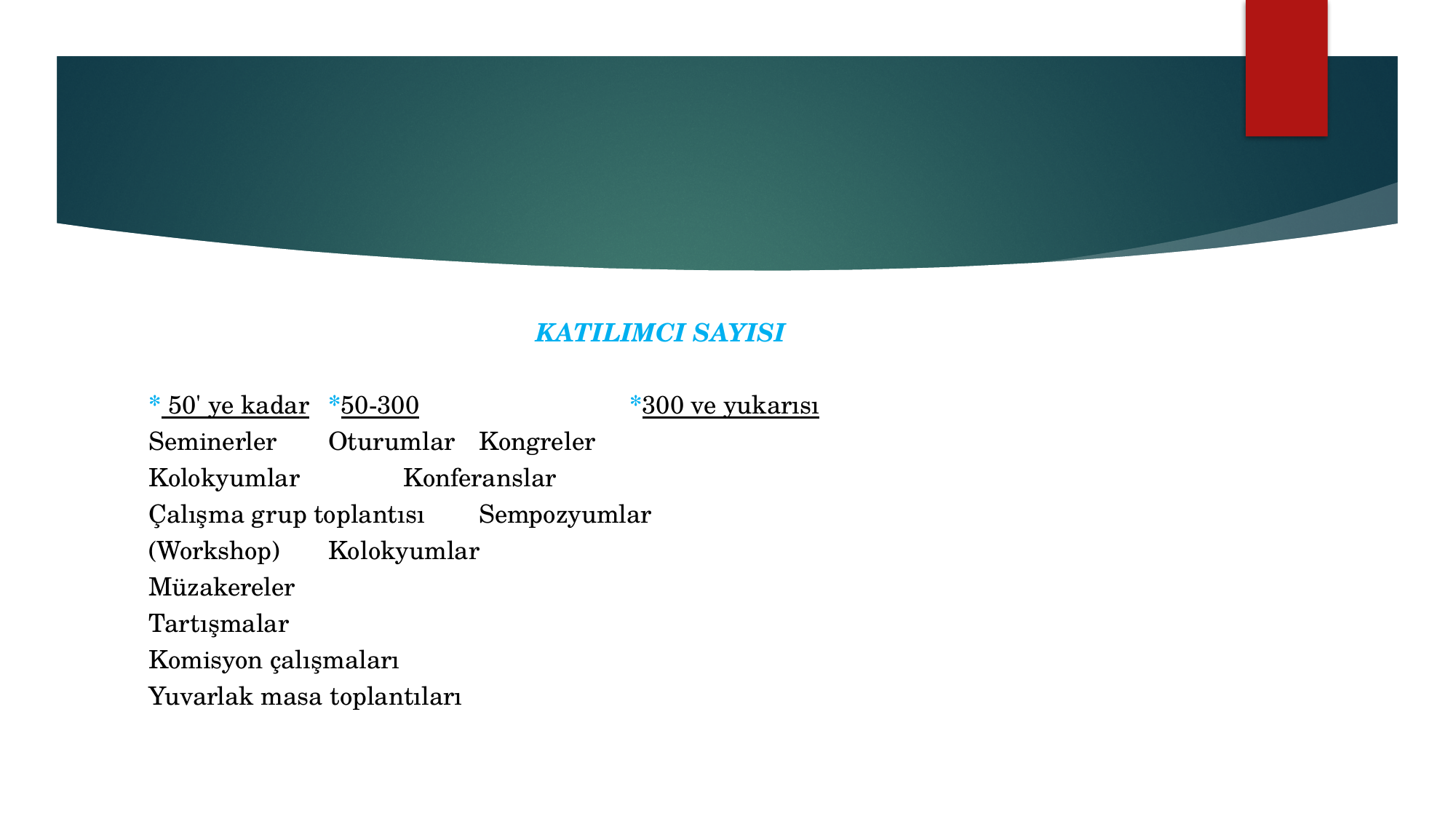

#
KATILIMCI SAYISI

* 50' ye kadar  			*50-300	    	 	*300 ve yukarısı
Seminerler 				Oturumlar			Kongreler
Kolokyumlar 	 		Konferanslar
Çalışma grup toplantısı 	Sempozyumlar
(Workshop) 				Kolokyumlar
Müzakereler
Tartışmalar
Komisyon çalışmaları
Yuvarlak masa toplantıları